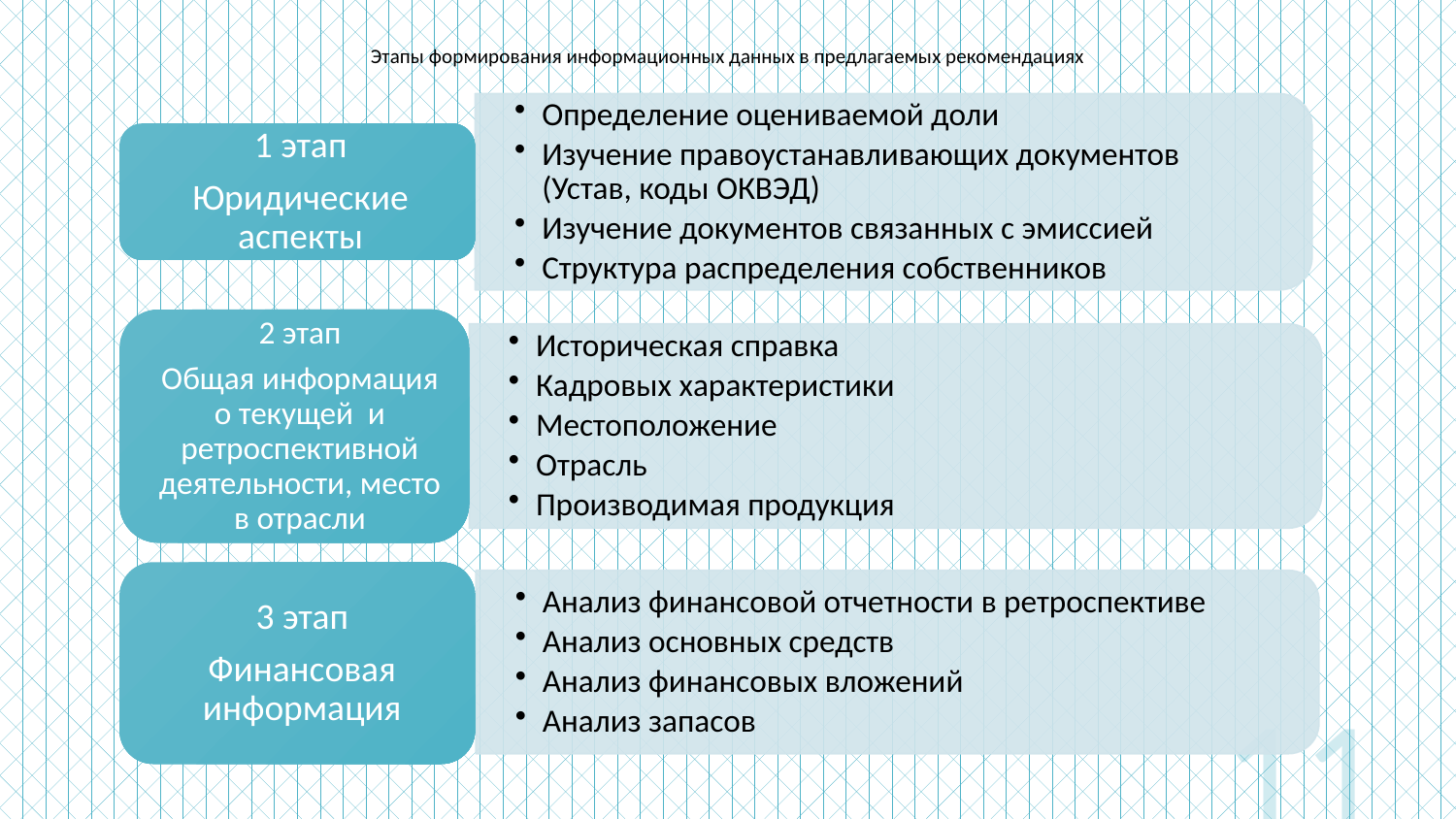

Этапы формирования информационных данных в предлагаемых рекомендациях
Определение оцениваемой доли
Изучение правоустанавливающих документов (Устав, коды ОКВЭД)
Изучение документов связанных с эмиссией
Структура распределения собственников
1 этап
Юридические аспекты
Историческая справка
Кадровых характеристики
Местоположение
Отрасль
Производимая продукция
2 этап
Общая информация о текущей  и ретроспективной деятельности, место в отрасли
Анализ финансовой отчетности в ретроспективе
Анализ основных средств
Анализ финансовых вложений
Анализ запасов
3 этап
Финансовая информация
11